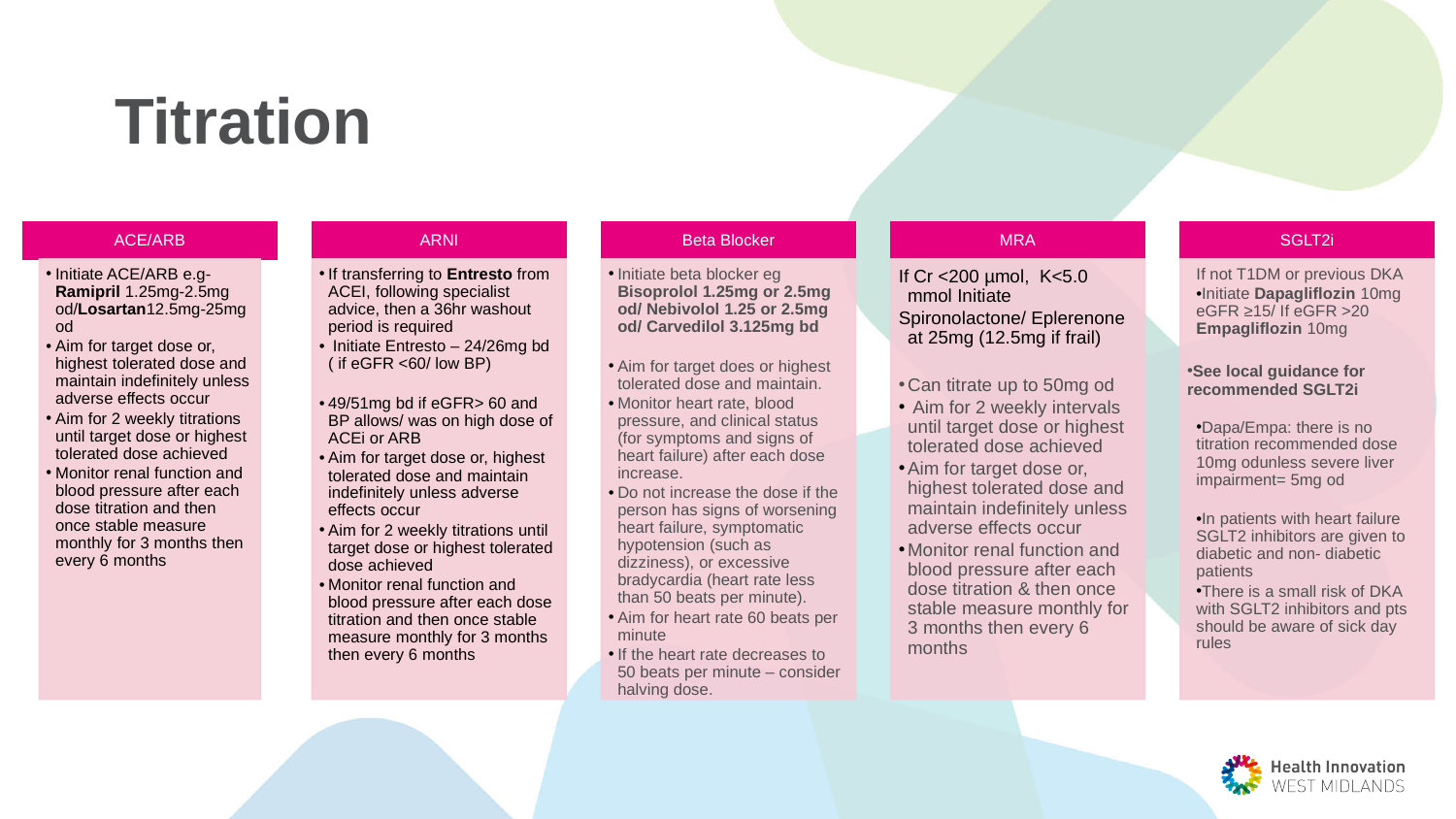

# Titration
ACE/ARB
Initiate ACE/ARB e.g- Ramipril 1.25mg-2.5mg od/Losartan12.5mg-25mg od
Aim for target dose or, highest tolerated dose and maintain indefinitely unless adverse effects occur ​
Aim for 2 weekly titrations until target dose or highest tolerated dose achieved
Monitor renal function and blood pressure after each dose titration and then once stable measure monthly for 3 months then every 6 months
ARNI
If transferring to Entresto from ACEI, following specialist advice, then a 36hr washout period is required
 Initiate Entresto – 24/26mg bd ( if eGFR <60/ low BP)

49/51mg bd if eGFR> 60 and BP allows/ was on high dose of ACEi or ARB
Aim for target dose or, highest tolerated dose and maintain indefinitely unless adverse effects occur ​
Aim for 2 weekly titrations until target dose or highest tolerated dose achieved
Monitor renal function and blood pressure after each dose titration and then once stable measure monthly for 3 months then every 6 months
Beta Blocker
Initiate beta blocker eg Bisoprolol 1.25mg or 2.5mg od/ Nebivolol 1.25 or 2.5mg od/ Carvedilol 3.125mg bd

Aim for target does or highest tolerated dose and maintain.
Monitor heart rate, blood pressure, and clinical status (for symptoms and signs of heart failure) after each dose increase. ​
Do not increase the dose if the person has signs of worsening heart failure, symptomatic hypotension (such as dizziness), or excessive bradycardia (heart rate less than 50 beats per minute). ​
Aim for heart rate 60 beats per minute ​
If the heart rate decreases to 50 beats per minute – consider halving dose.
MRA
If Cr <200 µmol,  K<5.0 mmol Initiate
Spironolactone/ Eplerenone at 25mg (12.5mg if frail)

Can titrate up to 50mg od​
 Aim for 2 weekly intervals until target dose or highest tolerated dose achieved
Aim for target dose or, highest tolerated dose and maintain indefinitely unless adverse effects occur ​
Monitor renal function and blood pressure after each dose titration & then once stable measure monthly for 3 months then every 6 months
SGLT2i
If not T1DM or previous DKA
Initiate Dapagliflozin 10mg eGFR ≥15/ If eGFR >20 Empagliflozin 10mg

See local guidance for recommended SGLT2i

Dapa/Empa: there is no titration recommended dose 10mg od​unless severe liver impairment= 5mg od

In patients with heart failure SGLT2 inhibitors are given to diabetic and non- diabetic patients​
There is a small risk of DKA with SGLT2 inhibitors and pts should be aware of sick day rules